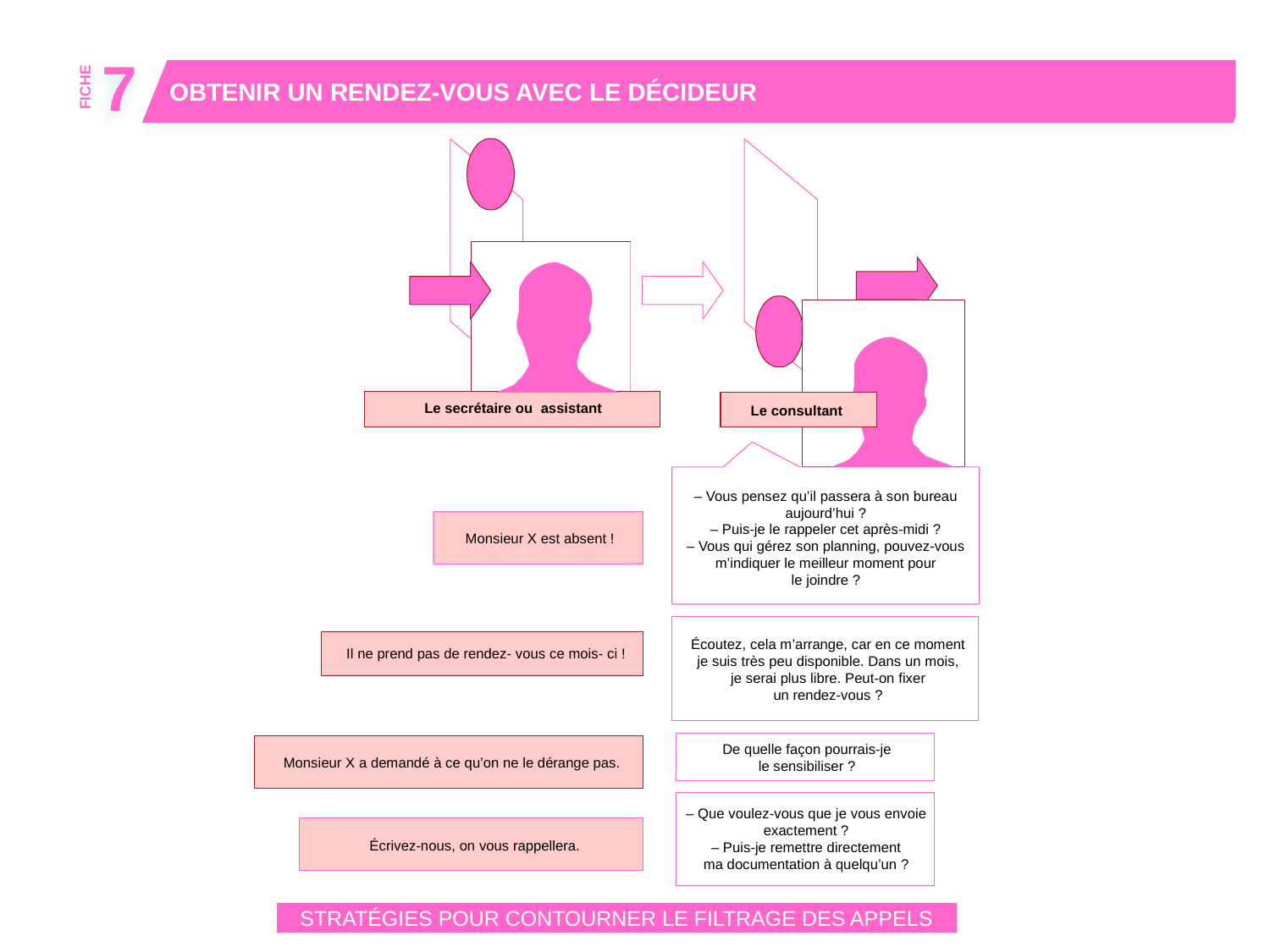

7

OBTENIR UN RENDEZ-VOUS AVEC LE DÉCIDEUR
FICHE

Le secrétaire ou  assistant
Le consultant

– Vous pensez qu’il passera à son bureau
aujourd’hui ?
– Puis-je le rappeler cet après-midi ?
– Vous qui gérez son planning, pouvez-vous
m’indiquer le meilleur moment pour
le joindre ?

Monsieur X est absent !

Écoutez, cela m’arrange, car en ce moment
je suis très peu disponible. Dans un mois,
je serai plus libre. Peut-on fixer
un rendez-vous ?
Il ne prend pas de rendez- vous ce mois- ci !

De quelle façon pourrais-je
le sensibiliser ?
Monsieur X a demandé à ce qu’on ne le dérange pas.

– Que voulez-vous que je vous envoie
exactement ?
– Puis-je remettre directement
ma documentation à quelqu’un ?

Écrivez-nous, on vous rappellera.
STRATÉGIES POUR CONTOURNER LE FILTRAGE DES APPELS